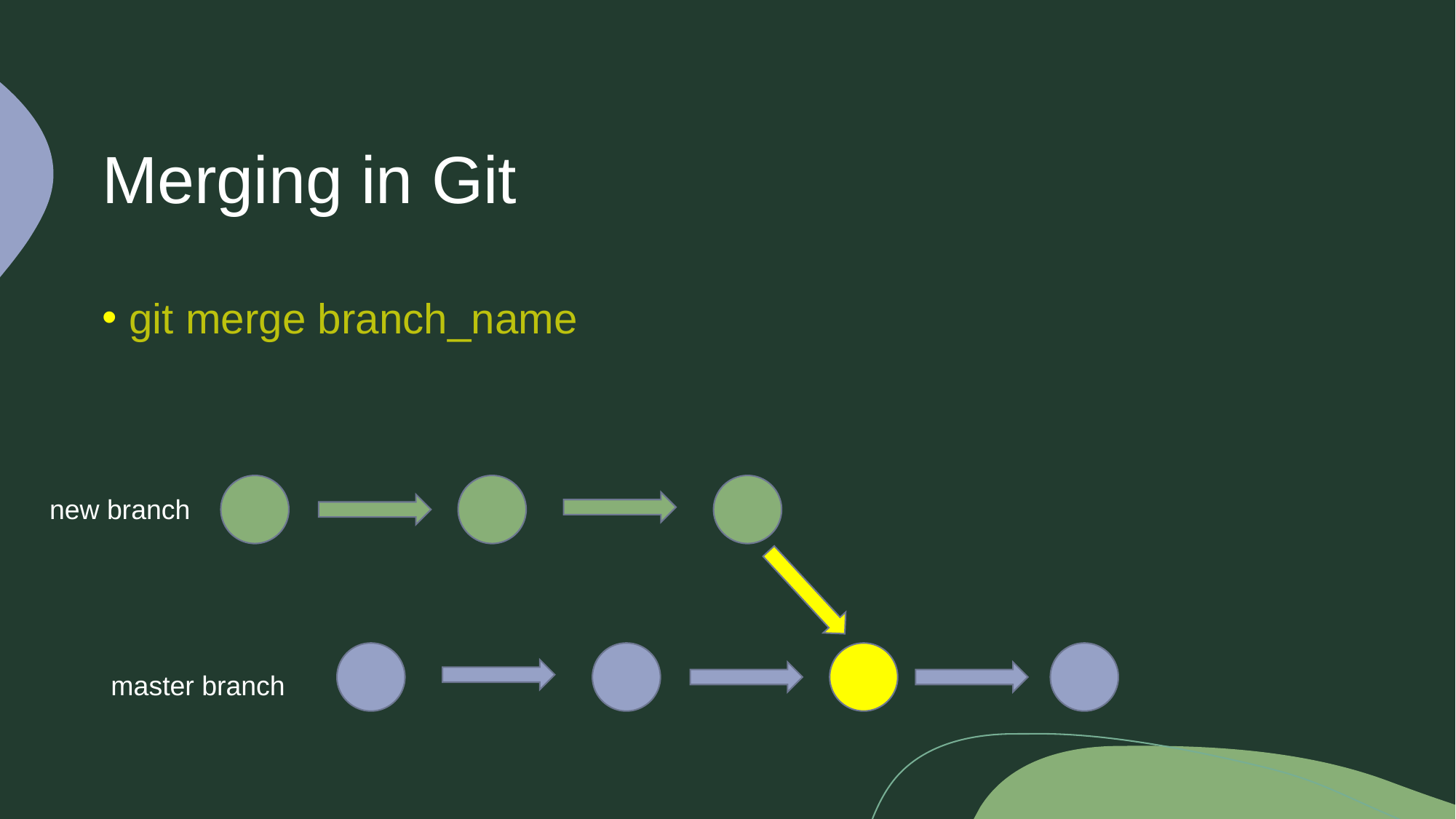

# Merging in Git
git merge branch_name

new branch

master branch